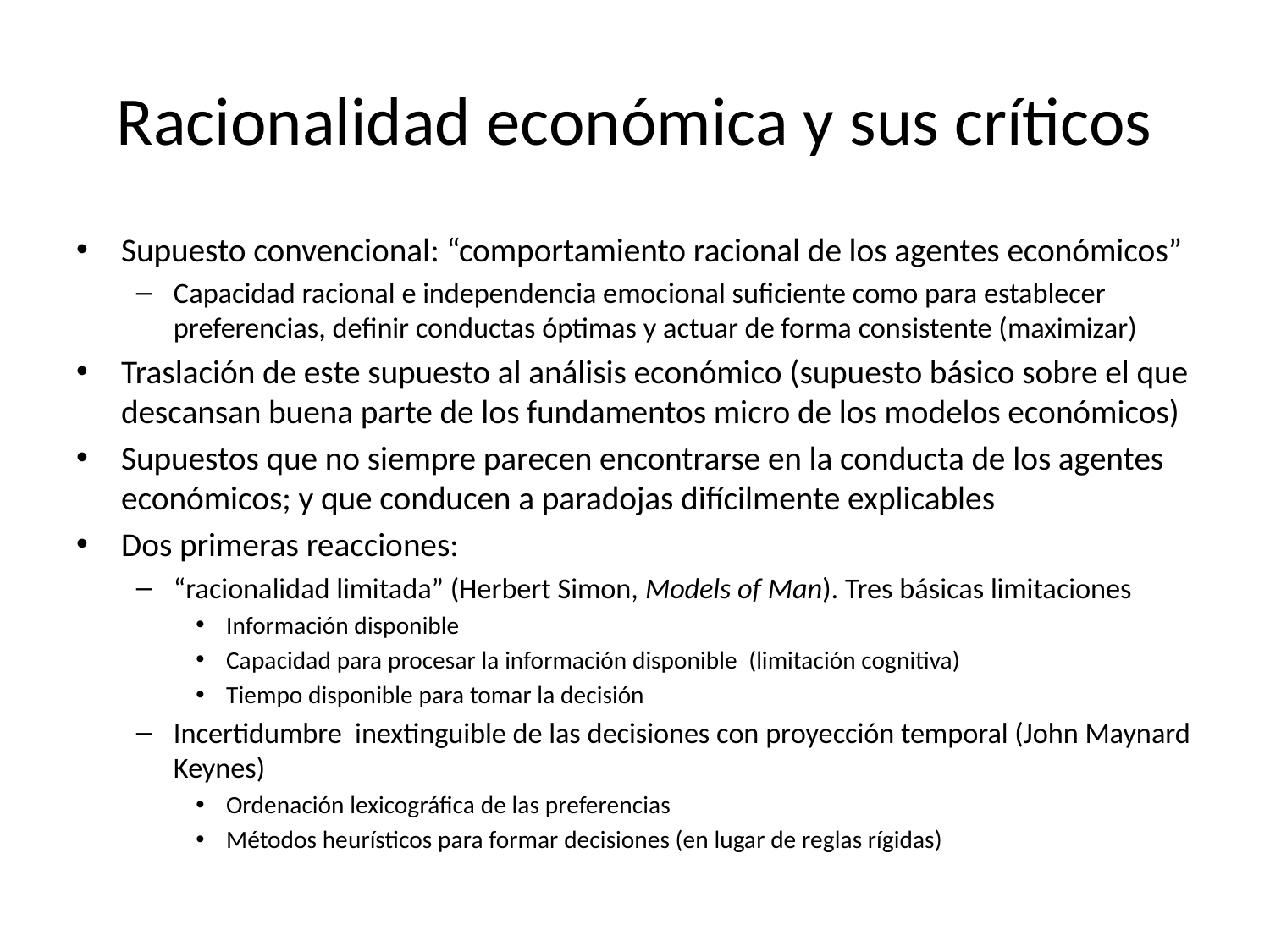

# Racionalidad económica y sus críticos
Supuesto convencional: “comportamiento racional de los agentes económicos”
Capacidad racional e independencia emocional suficiente como para establecer preferencias, definir conductas óptimas y actuar de forma consistente (maximizar)
Traslación de este supuesto al análisis económico (supuesto básico sobre el que descansan buena parte de los fundamentos micro de los modelos económicos)
Supuestos que no siempre parecen encontrarse en la conducta de los agentes económicos; y que conducen a paradojas difícilmente explicables
Dos primeras reacciones:
“racionalidad limitada” (Herbert Simon, Models of Man). Tres básicas limitaciones
Información disponible
Capacidad para procesar la información disponible  (limitación cognitiva)
Tiempo disponible para tomar la decisión
Incertidumbre  inextinguible de las decisiones con proyección temporal (John Maynard Keynes)
Ordenación lexicográfica de las preferencias
Métodos heurísticos para formar decisiones (en lugar de reglas rígidas)